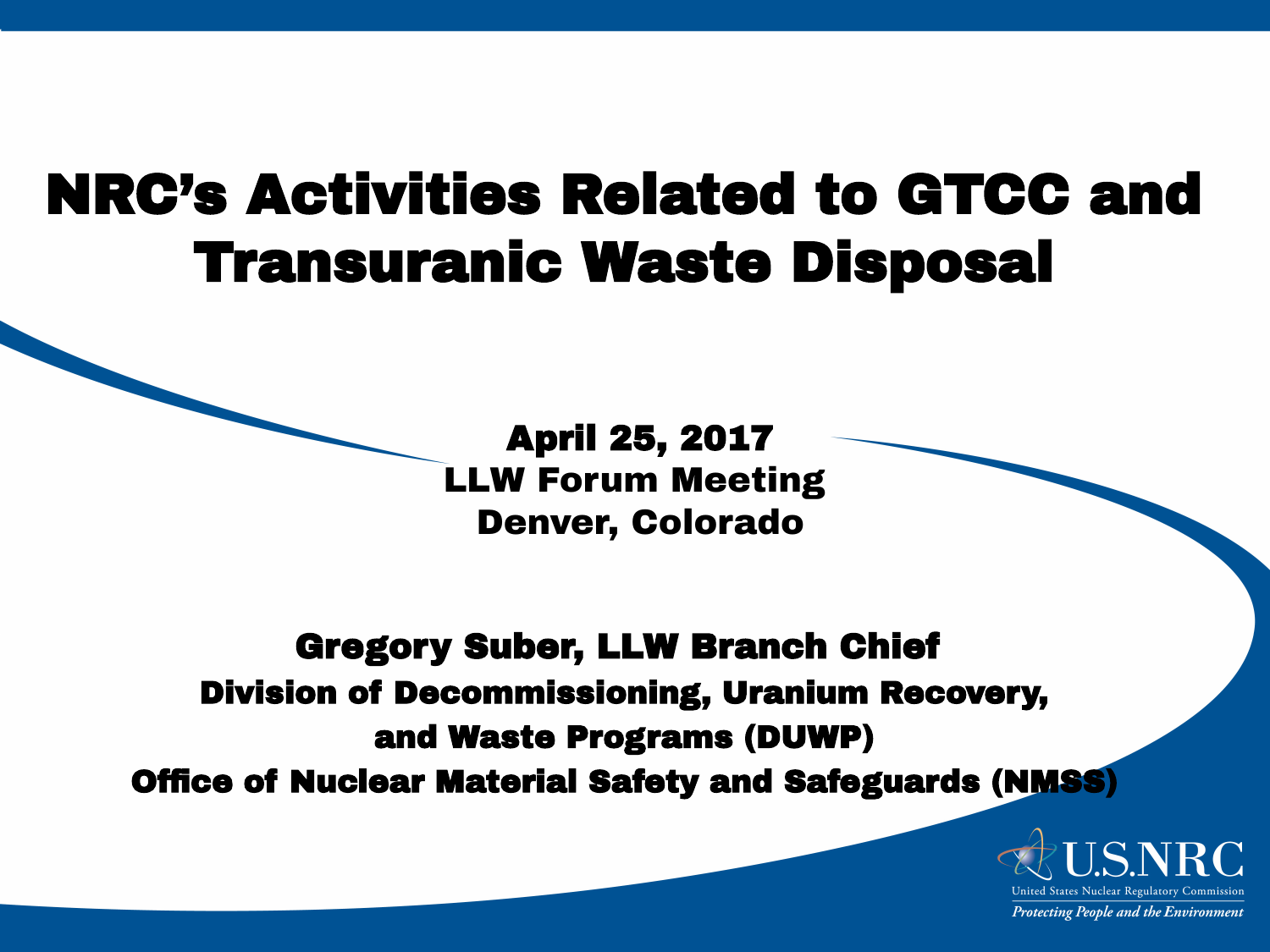

# NRC’s Activities Related to GTCC and Transuranic Waste Disposal

April 25, 2017
LLW Forum Meeting
Denver, Colorado

Gregory Suber, LLW Branch Chief
Division of Decommissioning, Uranium Recovery,
and Waste Programs (DUWP)
Office of Nuclear Material Safety and Safeguards (NMSS)